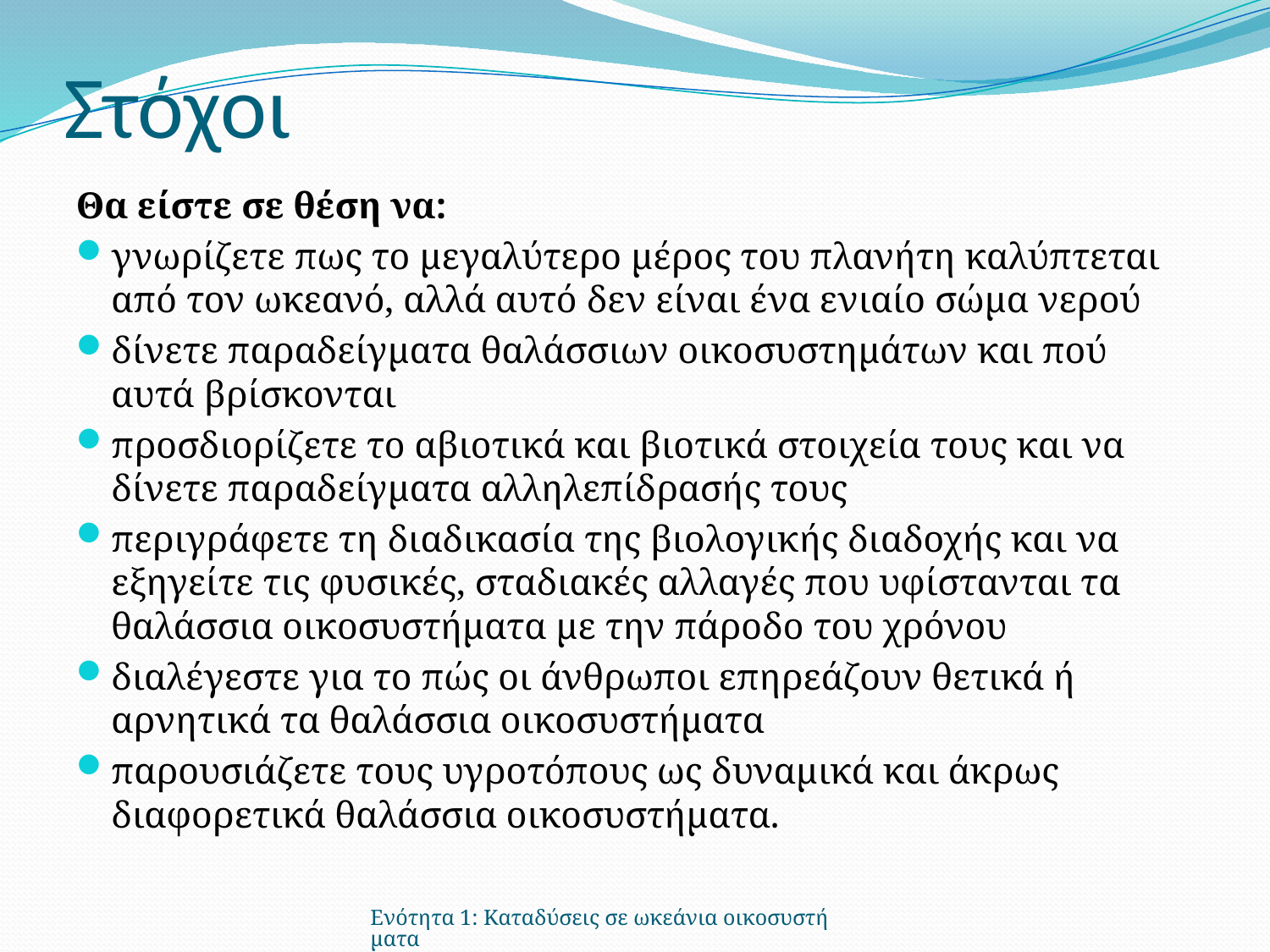

# Στόχοι
Θα είστε σε θέση να:
γνωρίζετε πως το μεγαλύτερο μέρος του πλανήτη καλύπτεται από τον ωκεανό, αλλά αυτό δεν είναι ένα ενιαίο σώμα νερού
δίνετε παραδείγματα θαλάσσιων οικοσυστημάτων και πού αυτά βρίσκονται
προσδιορίζετε το αβιοτικά και βιοτικά στοιχεία τους και να δίνετε παραδείγματα αλληλεπίδρασής τους
περιγράφετε τη διαδικασία της βιολογικής διαδοχής και να εξηγείτε τις φυσικές, σταδιακές αλλαγές που υφίστανται τα θαλάσσια οικοσυστήματα με την πάροδο του χρόνου
διαλέγεστε για το πώς οι άνθρωποι επηρεάζουν θετικά ή αρνητικά τα θαλάσσια οικοσυστήματα
παρουσιάζετε τους υγροτόπους ως δυναμικά και άκρως διαφορετικά θαλάσσια οικοσυστήματα.

Ενότητα 1: Καταδύσεις σε ωκεάνια οικοσυστήματα